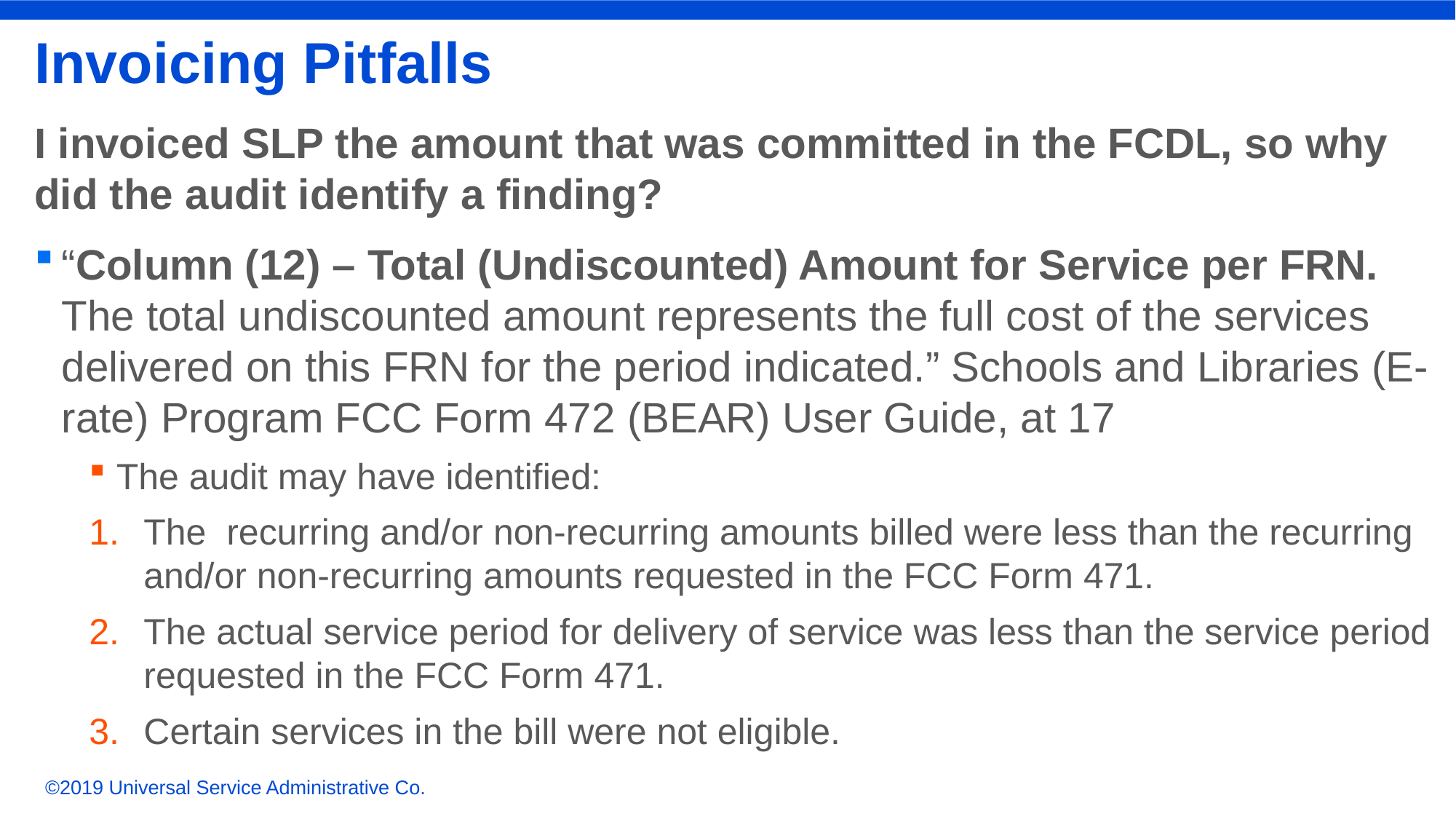

# Invoicing Pitfalls
I invoiced SLP the amount that was committed in the FCDL, so why did the audit identify a finding?
“Column (12) – Total (Undiscounted) Amount for Service per FRN. The total undiscounted amount represents the full cost of the services delivered on this FRN for the period indicated.” Schools and Libraries (E-rate) Program FCC Form 472 (BEAR) User Guide, at 17
The audit may have identified:
The  recurring and/or non-recurring amounts billed were less than the recurring and/or non-recurring amounts requested in the FCC Form 471.
The actual service period for delivery of service was less than the service period requested in the FCC Form 471.
Certain services in the bill were not eligible.

©2019 Universal Service Administrative Co.